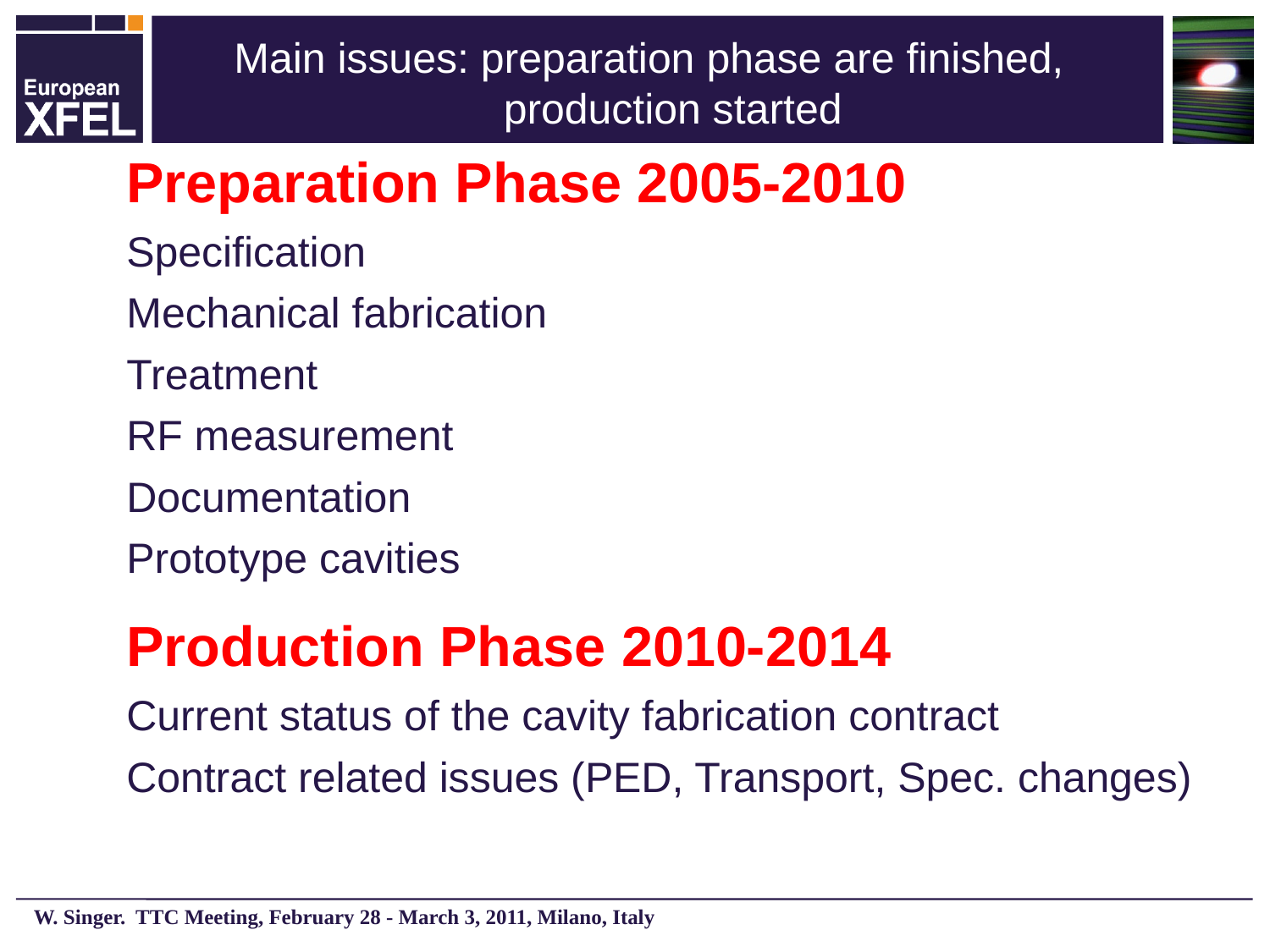

Main issues: preparation phase are finished, production started
Preparation Phase 2005-2010
Specification
Mechanical fabrication
Treatment
RF measurement
Documentation
Prototype cavities
Production Phase 2010-2014
Current status of the cavity fabrication contract
Contract related issues (PED, Transport, Spec. changes)